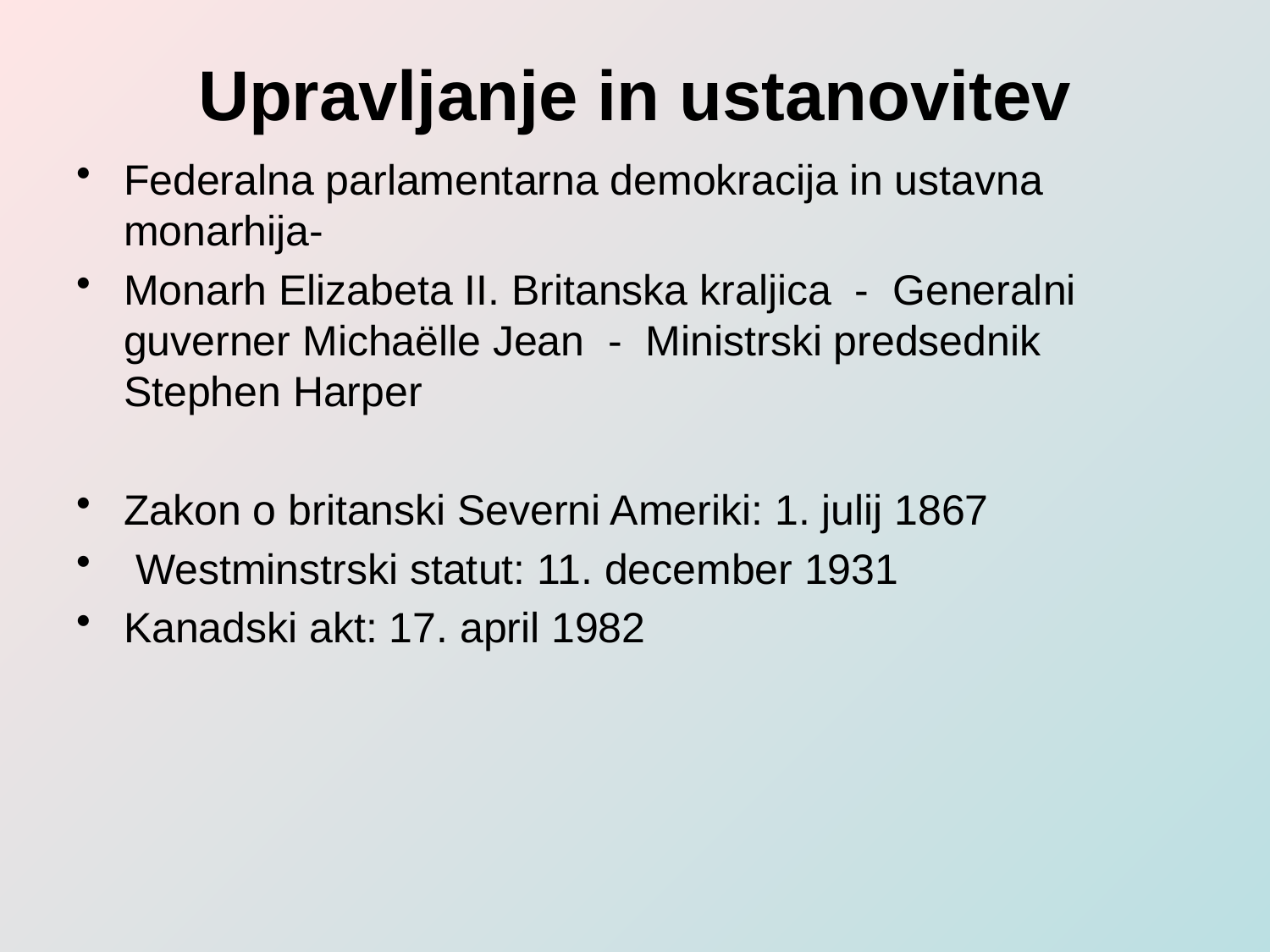

# Upravljanje in ustanovitev
Federalna parlamentarna demokracija in ustavna monarhija-
Monarh Elizabeta II. Britanska kraljica  -  Generalni guverner Michaëlle Jean  -  Ministrski predsednik Stephen Harper

Zakon o britanski Severni Ameriki: 1. julij 1867
 Westminstrski statut: 11. december 1931
Kanadski akt: 17. april 1982